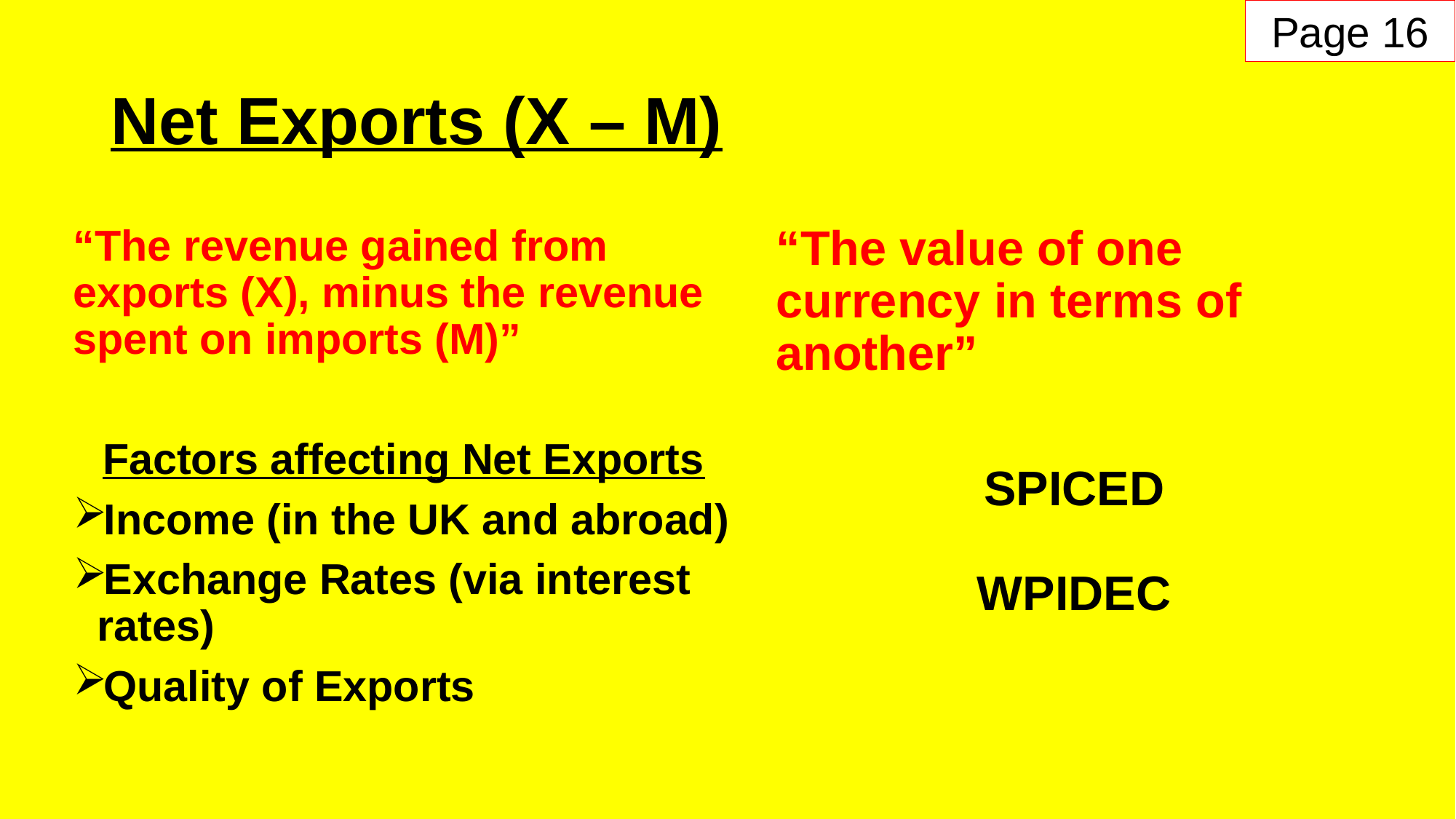

Page 16
# Net Exports (X – M)
“The revenue gained from exports (X), minus the revenue spent on imports (M)”

Factors affecting Net Exports
Income (in the UK and abroad)
Exchange Rates (via interest rates)
Quality of Exports
“The value of one currency in terms of another”

SPICED
WPIDEC